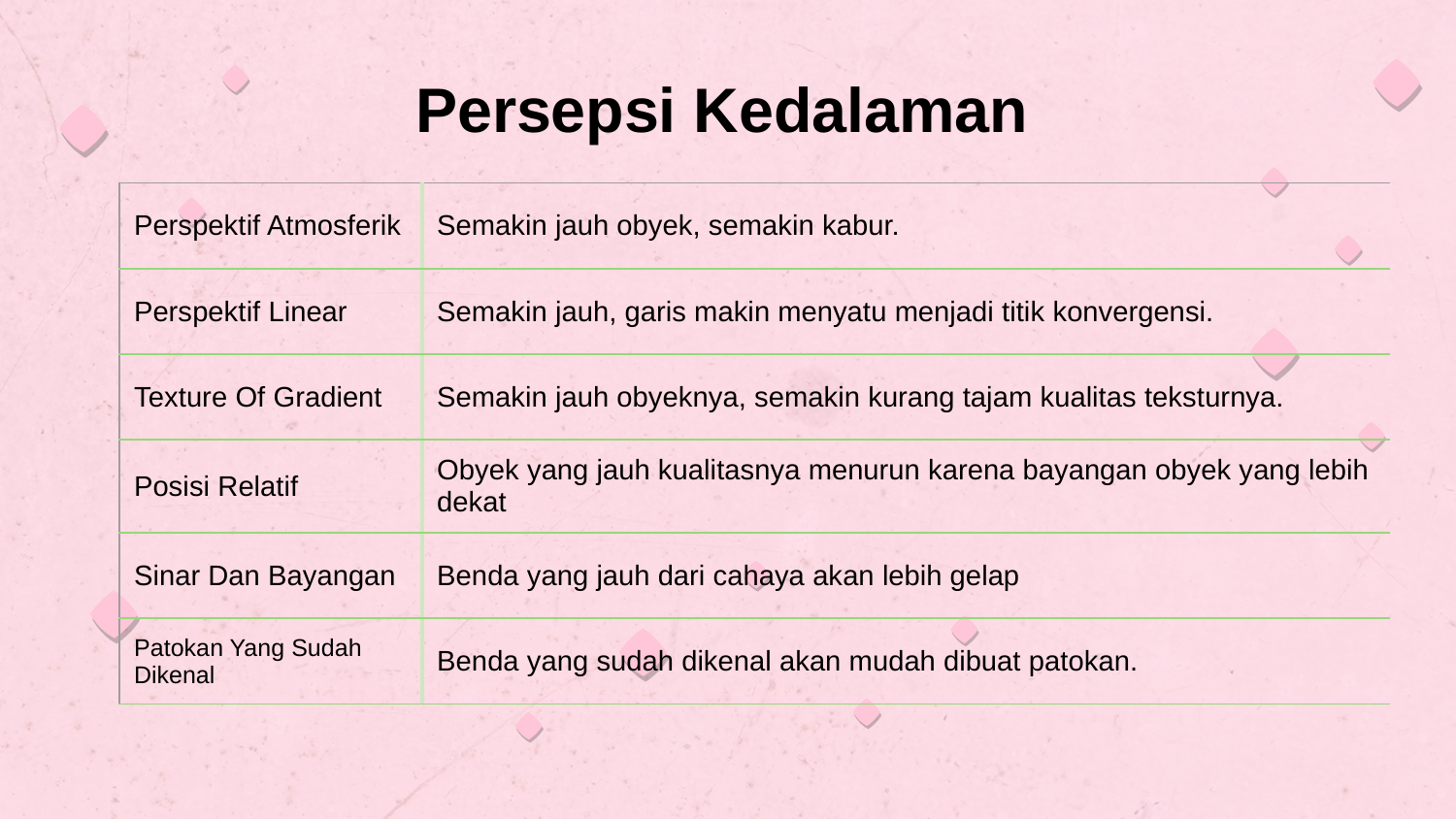

Persepsi Kedalaman
| Perspektif Atmosferik | Semakin jauh obyek, semakin kabur. |
| --- | --- |
| Perspektif Linear | Semakin jauh, garis makin menyatu menjadi titik konvergensi. |
| Texture Of Gradient | Semakin jauh obyeknya, semakin kurang tajam kualitas teksturnya. |
| Posisi Relatif | Obyek yang jauh kualitasnya menurun karena bayangan obyek yang lebih dekat |
| Sinar Dan Bayangan | Benda yang jauh dari cahaya akan lebih gelap |
| Patokan Yang Sudah Dikenal | Benda yang sudah dikenal akan mudah dibuat patokan. |